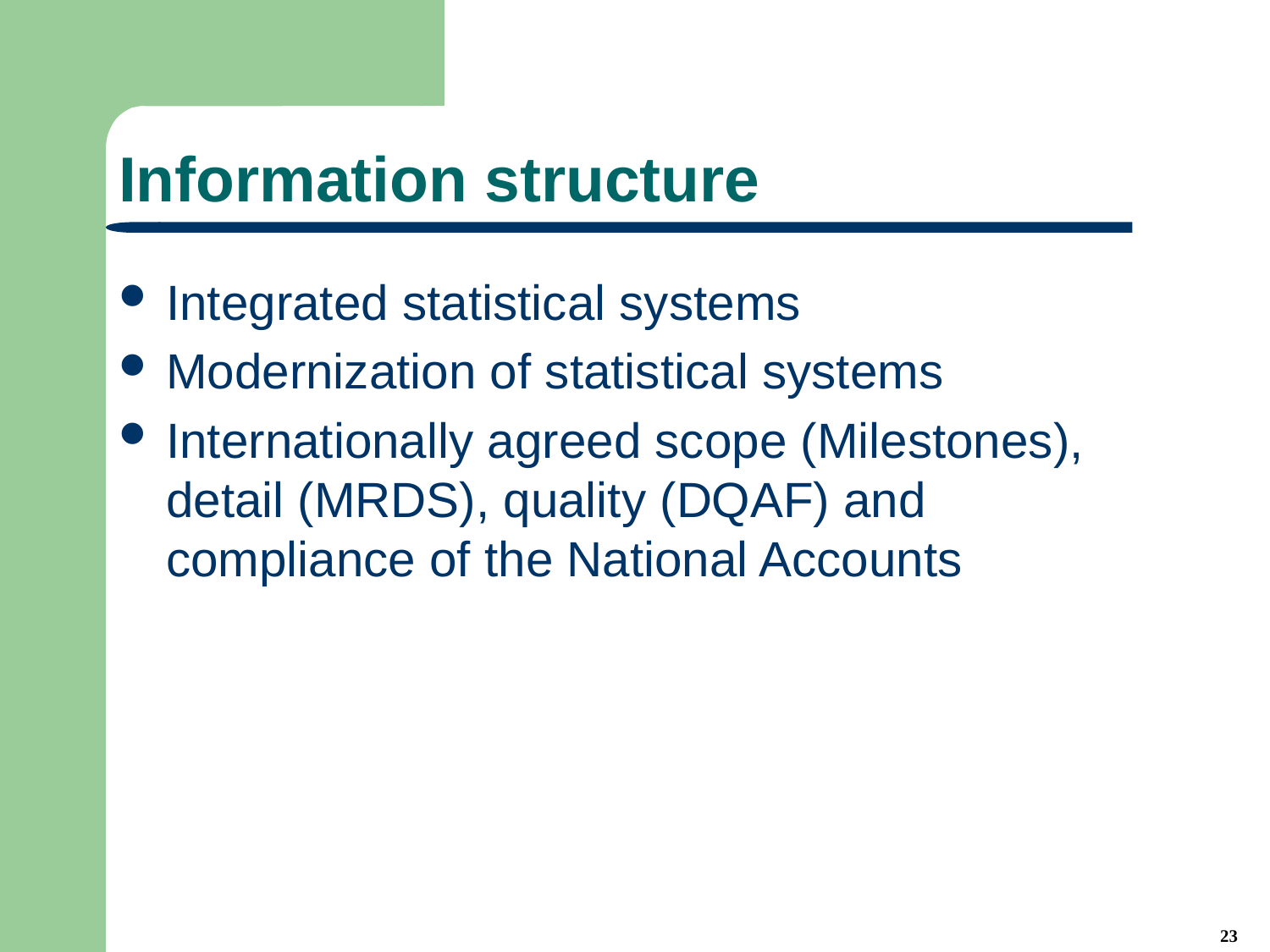

# Information structure
Integrated statistical systems
Modernization of statistical systems
Internationally agreed scope (Milestones), detail (MRDS), quality (DQAF) and compliance of the National Accounts
23